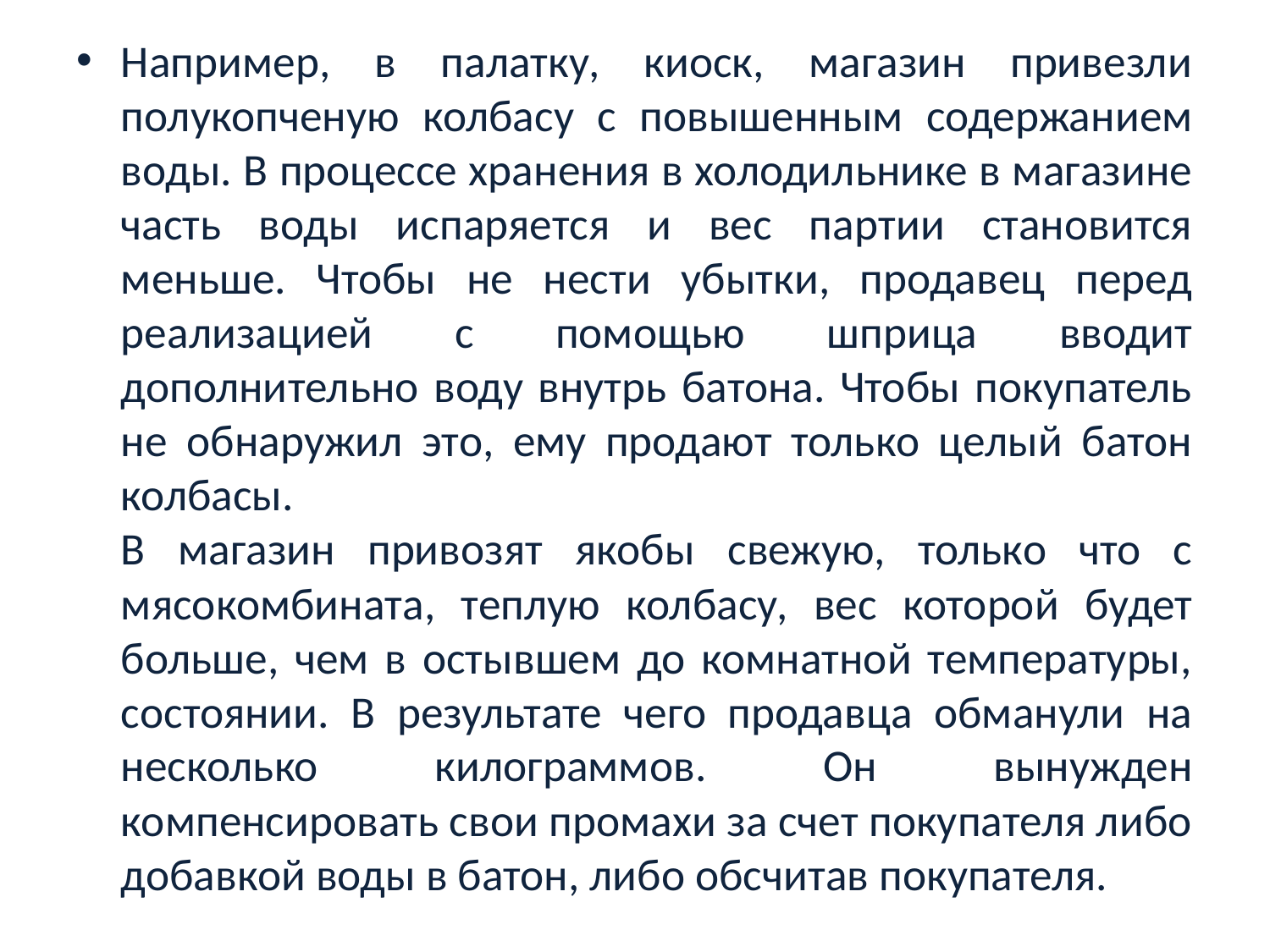

Например, в палатку, киоск, магазин привезли полукопченую колбасу с повышенным содержанием воды. В процессе хранения в холодильнике в магазине часть воды испаряется и вес партии становится меньше. Чтобы не нести убытки, продавец перед реализацией с помощью шприца вводит дополнительно воду внутрь батона. Чтобы покупатель не обнаружил это, ему продают только целый батон колбасы.
В магазин привозят якобы свежую, только что с мясокомбината, теплую колбасу, вес которой будет больше, чем в остывшем до комнатной температуры, состоянии. В результате чего продавца обманули на несколько килограммов. Он вынужден компенсировать свои промахи за счет покупателя либо добавкой воды в батон, либо обсчитав покупателя.